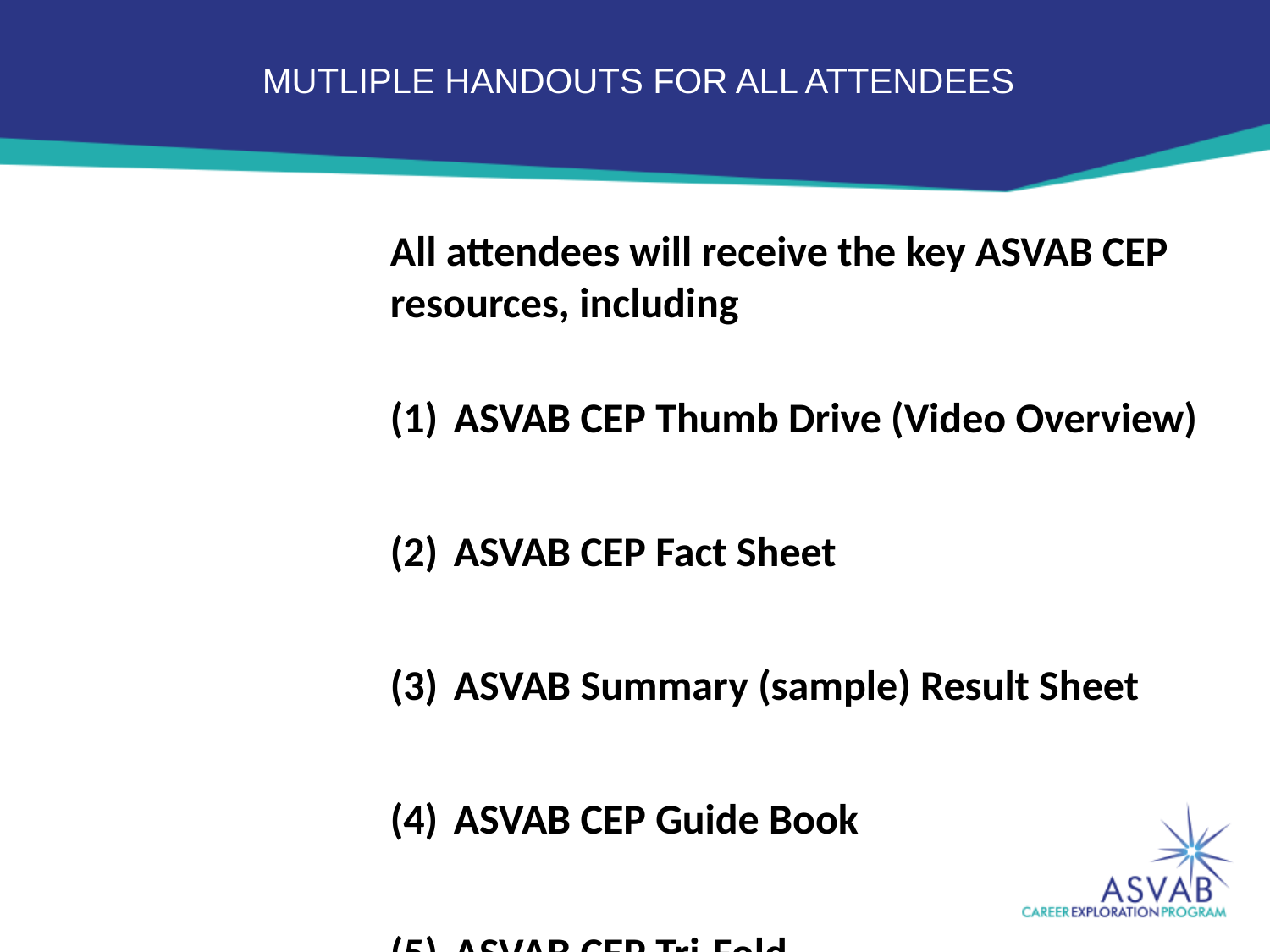

# MUTLIPLE HANDOUTS FOR ALL ATTENDEES
All attendees will receive the key ASVAB CEP resources, including

ASVAB CEP Thumb Drive (Video Overview)

ASVAB CEP Fact Sheet

ASVAB Summary (sample) Result Sheet

ASVAB CEP Guide Book

ASVAB CEP Tri-Fold